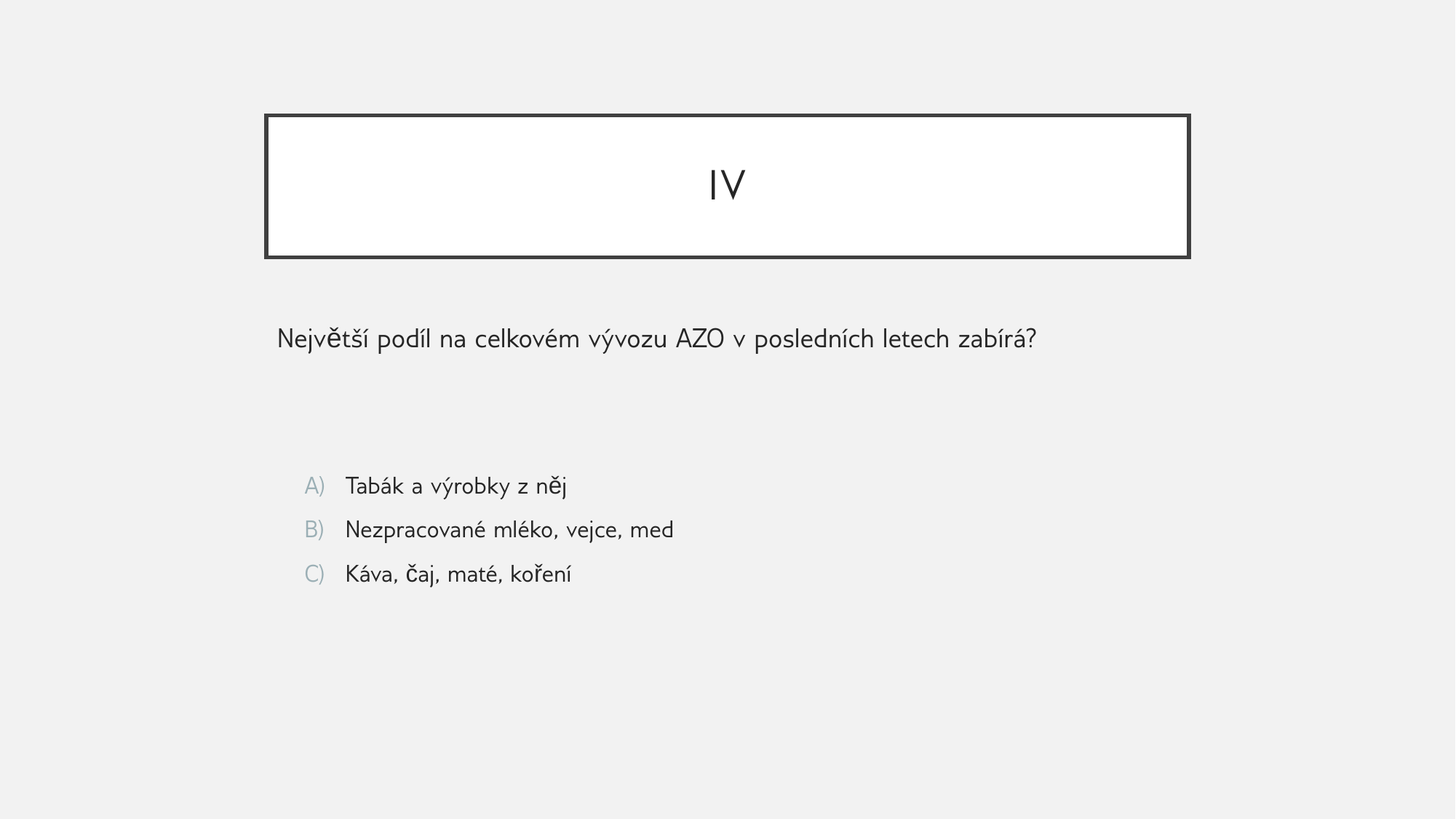

# IV
Největší podíl na celkovém vývozu AZO v posledních letech zabírá?

Tabák a výrobky z něj
Nezpracované mléko, vejce, med
Káva, čaj, maté, koření